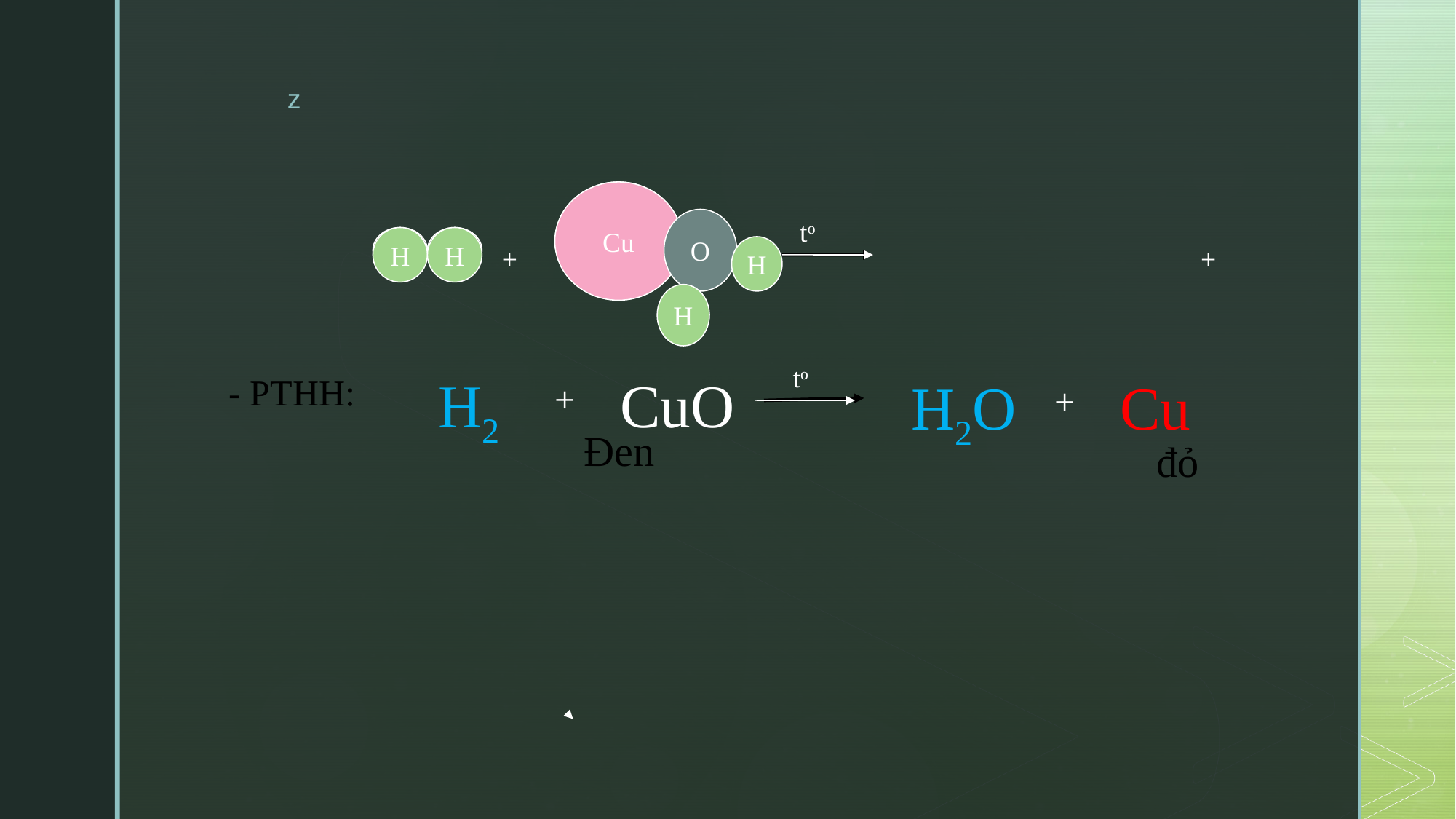

Cu
Cu
O
 to
H
H
H
H
O
H
+
+

H
to
H2
CuO
- PTHH:
H2O
Cu
+
+

Đen
đỏ